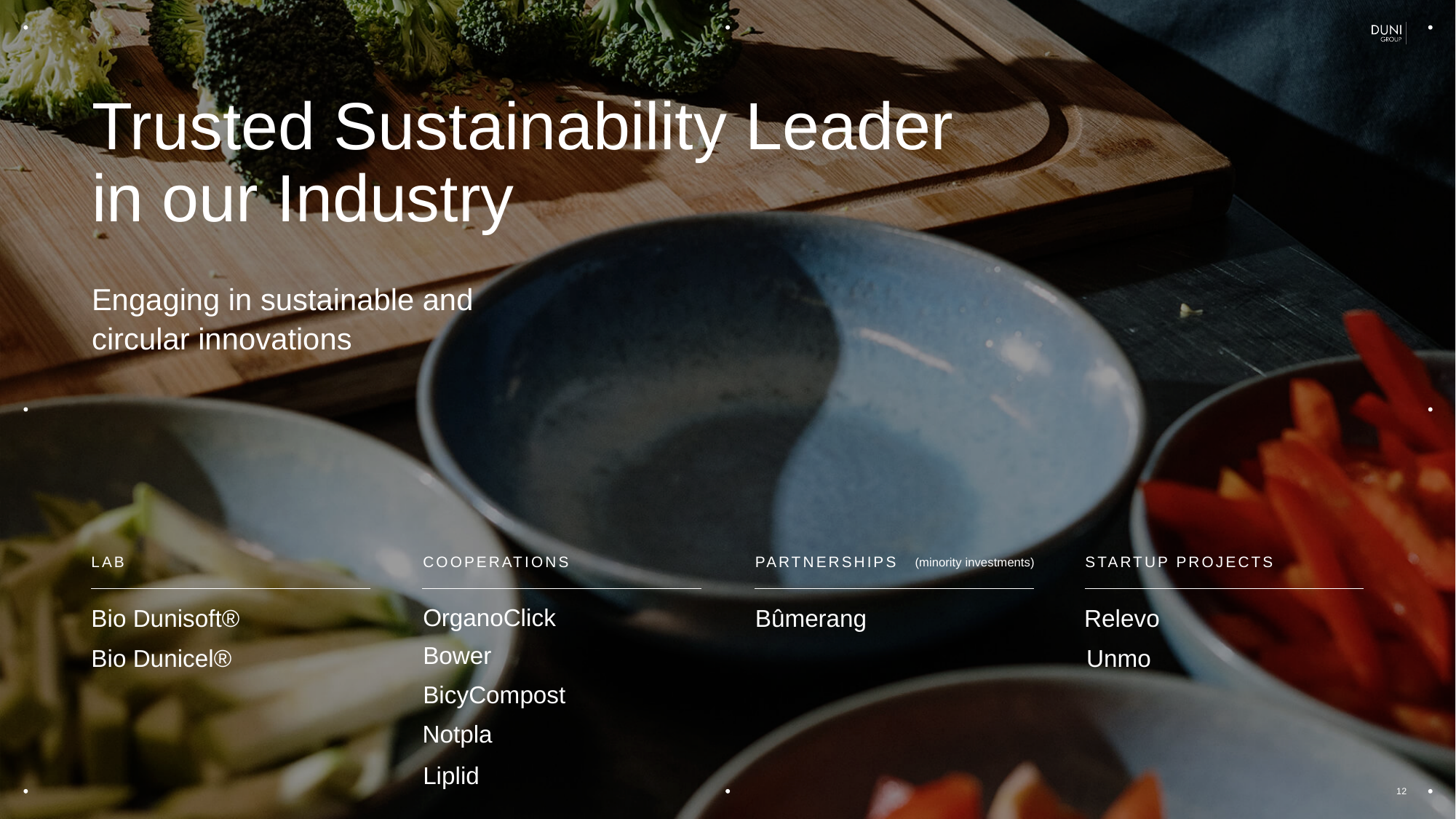

# Trusted Sustainability Leader in our Industry
Engaging in sustainable and circular innovations
LAB
COOPERATIONS
PARTNERSHIPS
STARTUP PROJECTS
(minority investments)
OrganoClick
Relevo
Bio Dunisoft®
Bûmerang
Bower
Unmo
Bio Dunicel®
BicyCompost
Notpla
Liplid